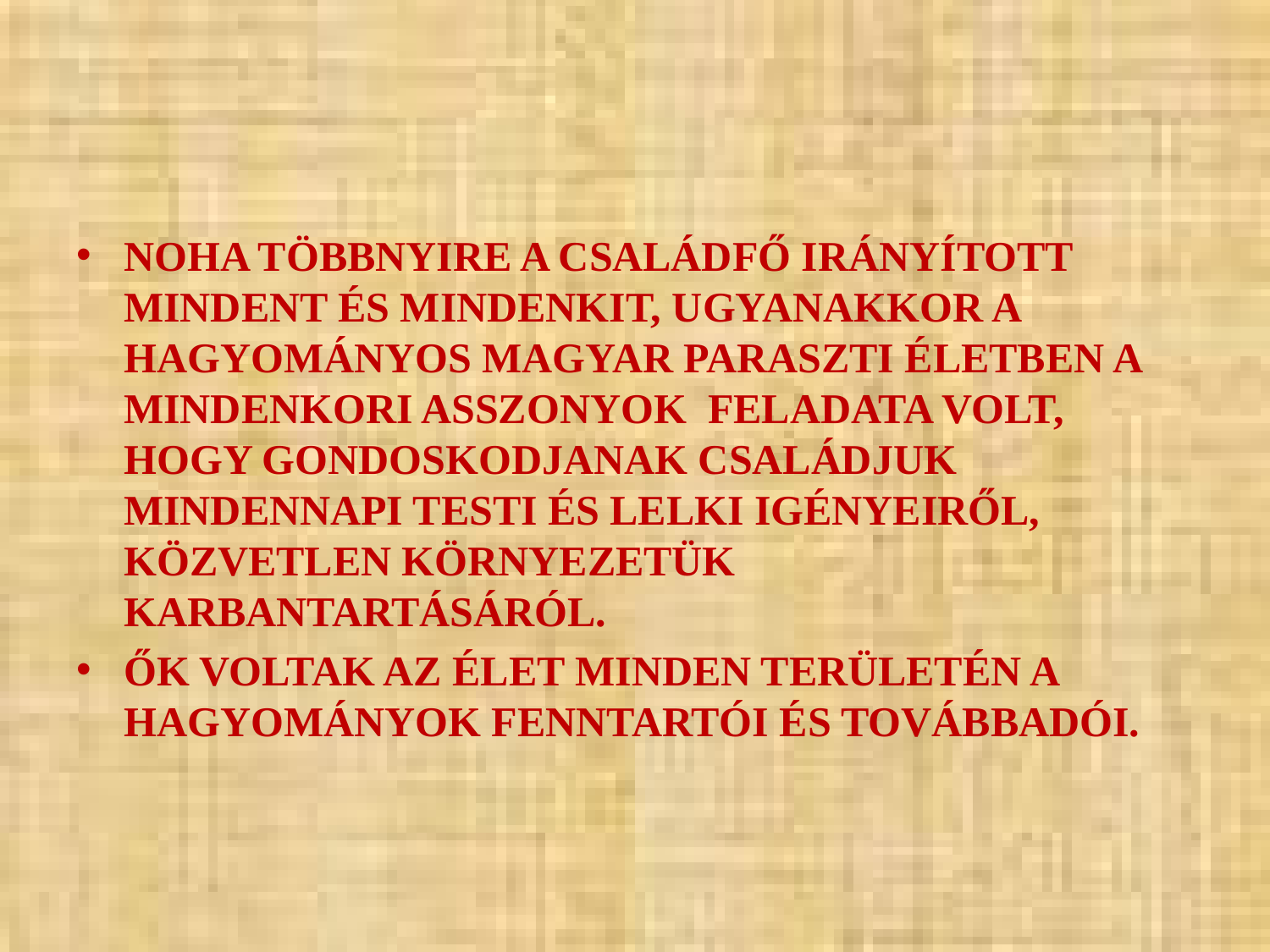

NOHA TÖBBNYIRE A CSALÁDFŐ IRÁNYÍTOTT MINDENT ÉS MINDENKIT, UGYANAKKOR A HAGYOMÁNYOS MAGYAR PARASZTI ÉLETBEN A MINDENKORI ASSZONYOK  FELADATA VOLT, HOGY GONDOSKODJANAK CSALÁDJUK MINDENNAPI TESTI ÉS LELKI IGÉNYEIRŐL, KÖZVETLEN KÖRNYEZETÜK KARBANTARTÁSÁRÓL.
ŐK VOLTAK AZ ÉLET MINDEN TERÜLETÉN A HAGYOMÁNYOK FENNTARTÓI ÉS TOVÁBBADÓI.